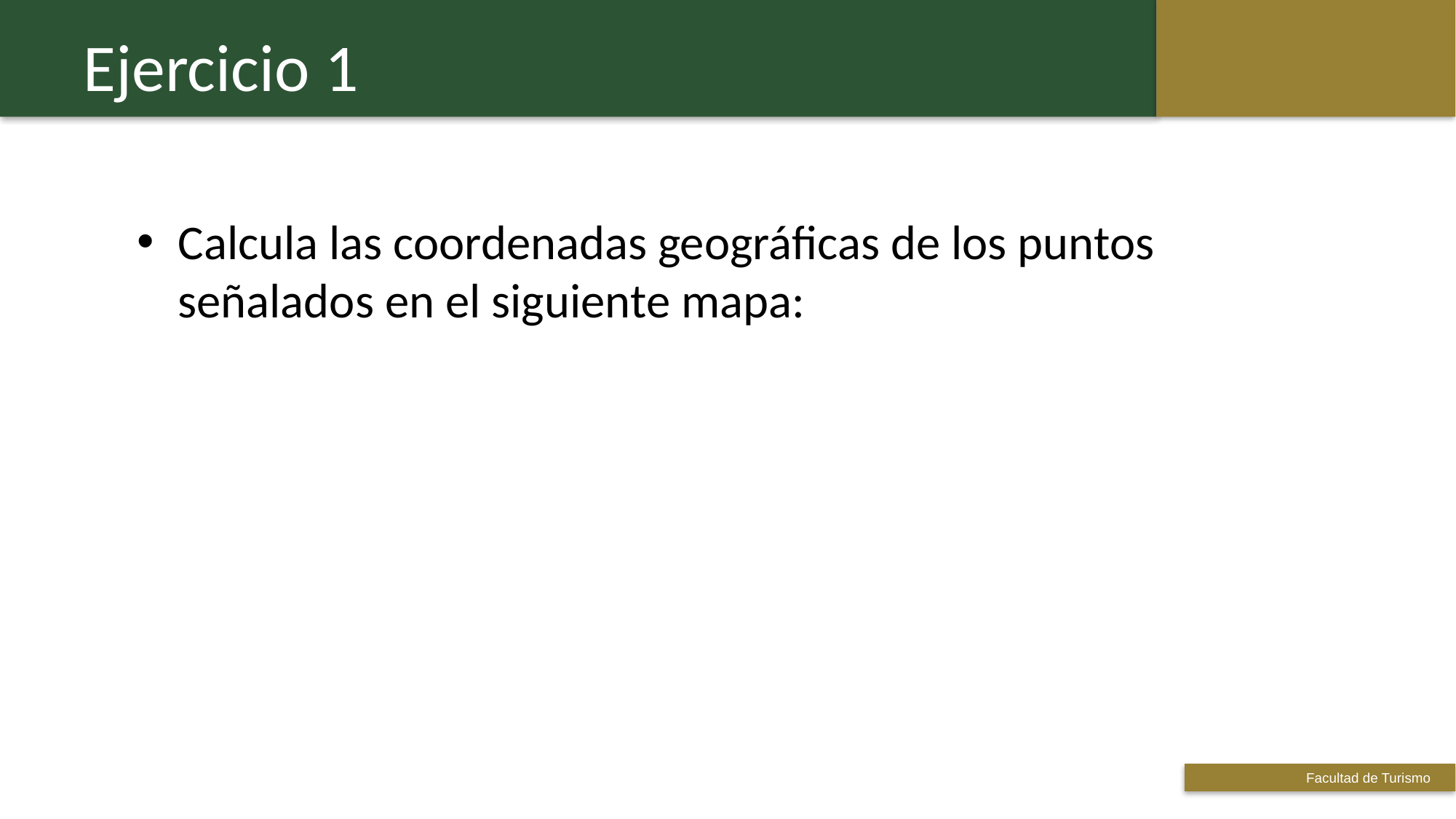

# Ejercicio 1
Calcula las coordenadas geográficas de los puntos señalados en el siguiente mapa: